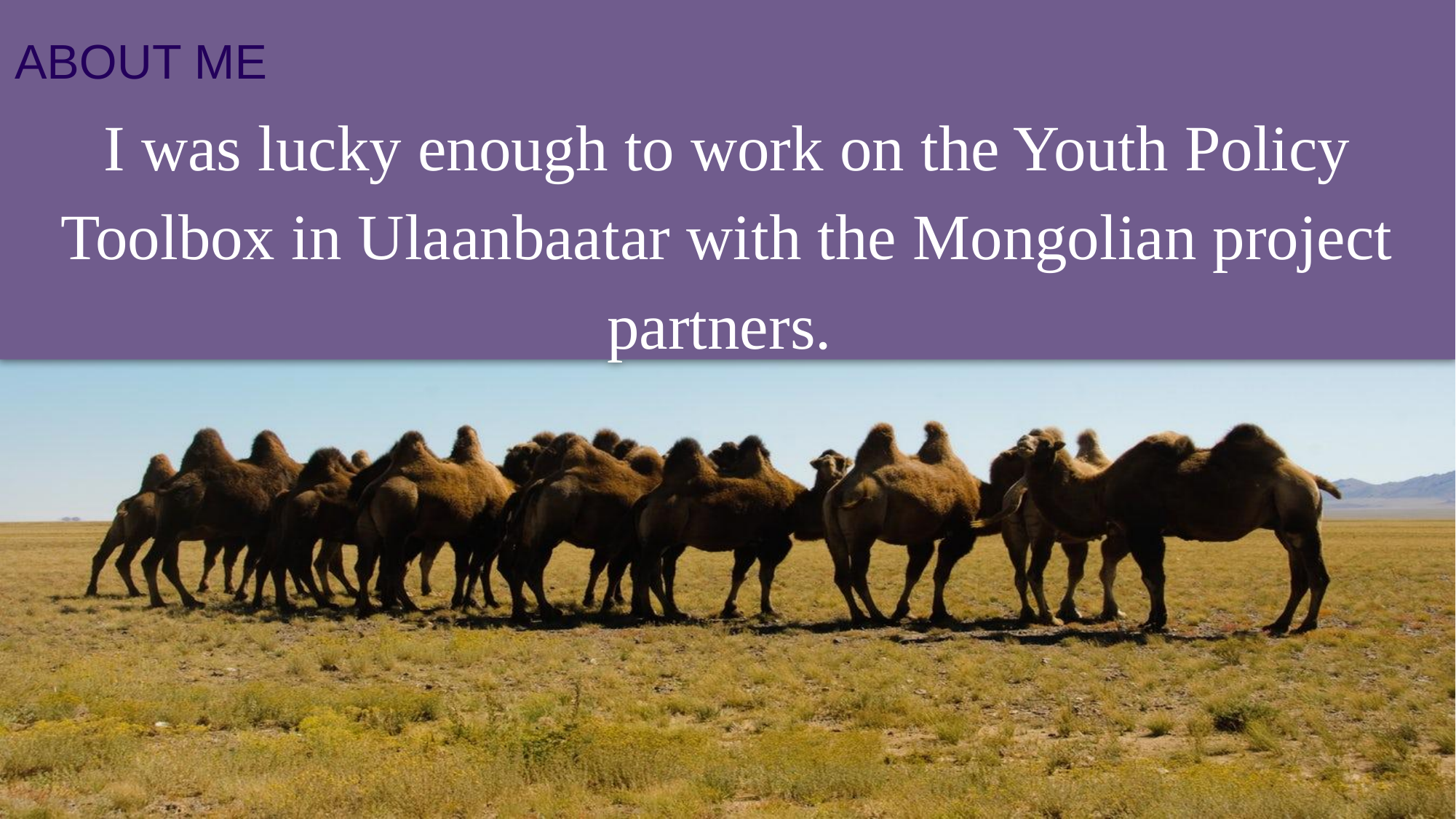

I was lucky enough to work on the Youth Policy Toolbox in Ulaanbaatar with the Mongolian project partners.
ABOUT ME